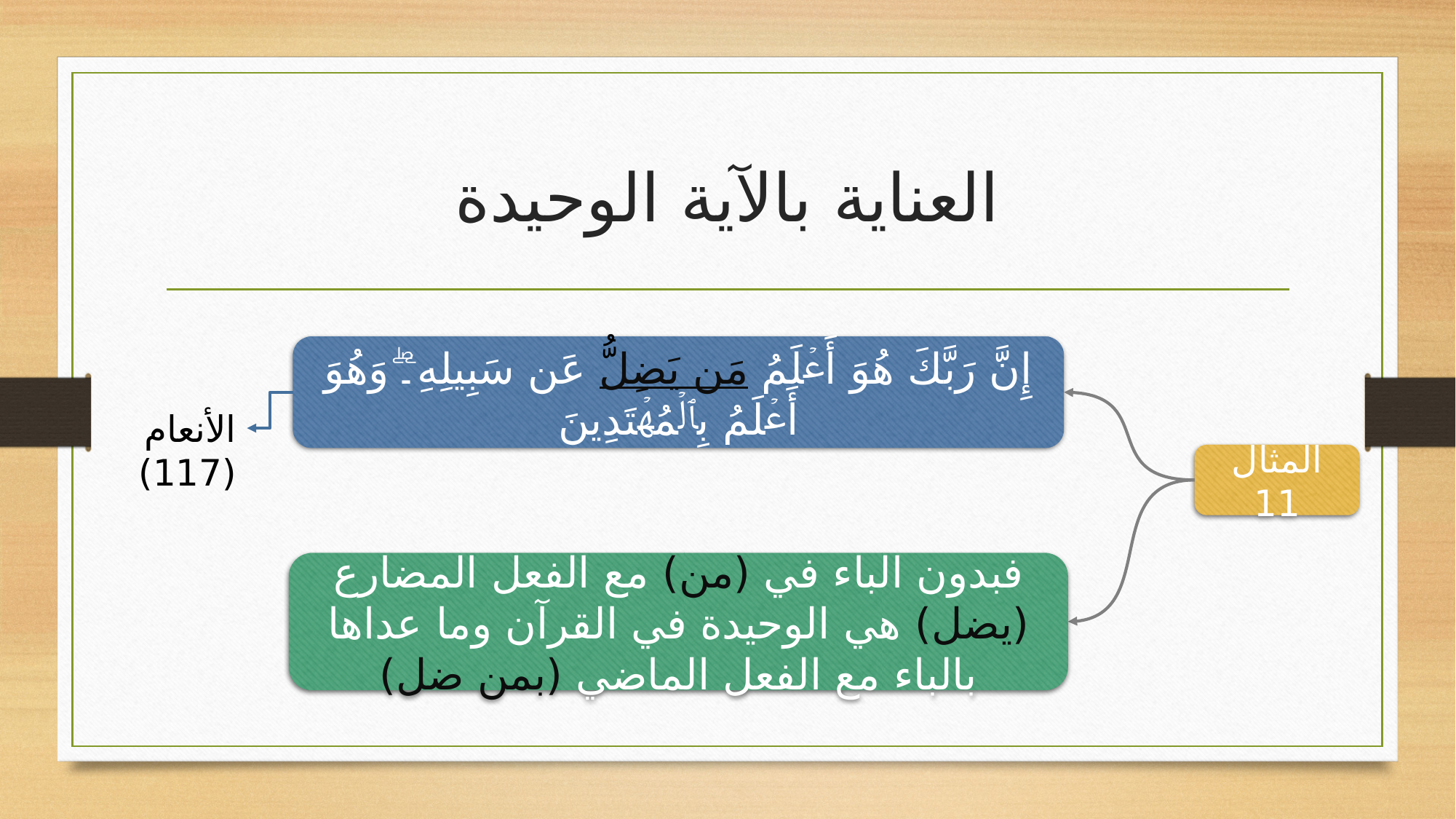

# العناية بالآية الوحيدة
إِنَّ رَبَّكَ هُوَ أَعۡلَمُ مَن یَضِلُّ عَن سَبِیلِهِۦۖ وَهُوَ أَعۡلَمُ بِٱلۡمُهۡتَدِینَ
الأنعام (117)
المثال 11
فبدون الباء في (من) مع الفعل المضارع (يضل) هي الوحيدة في القرآن وما عداها بالباء مع الفعل الماضي (بمن ضل)